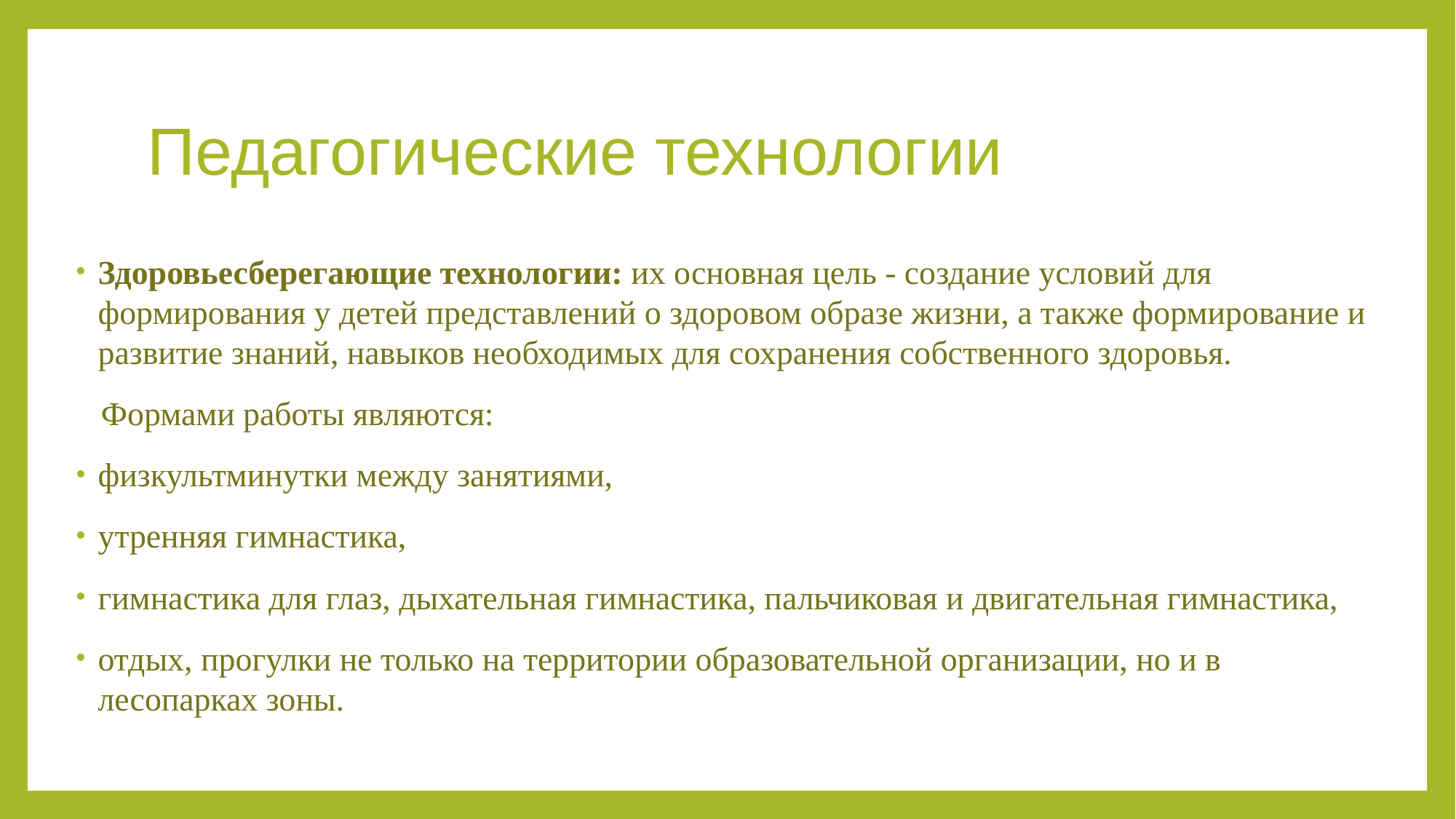

# Педагогические технологии
Здоровьесберегающие технологии: их основная цель - создание условий для формирования у детей представлений о здоровом образе жизни, а также формирование и развитие знаний, навыков необходимых для сохранения собственного здоровья.
   Формами работы являются:
физкультминутки между занятиями,
утренняя гимнастика,
гимнастика для глаз, дыхательная гимнастика, пальчиковая и двигательная гимнастика,
отдых, прогулки не только на территории образовательной организации, но и в лесопарках зоны.